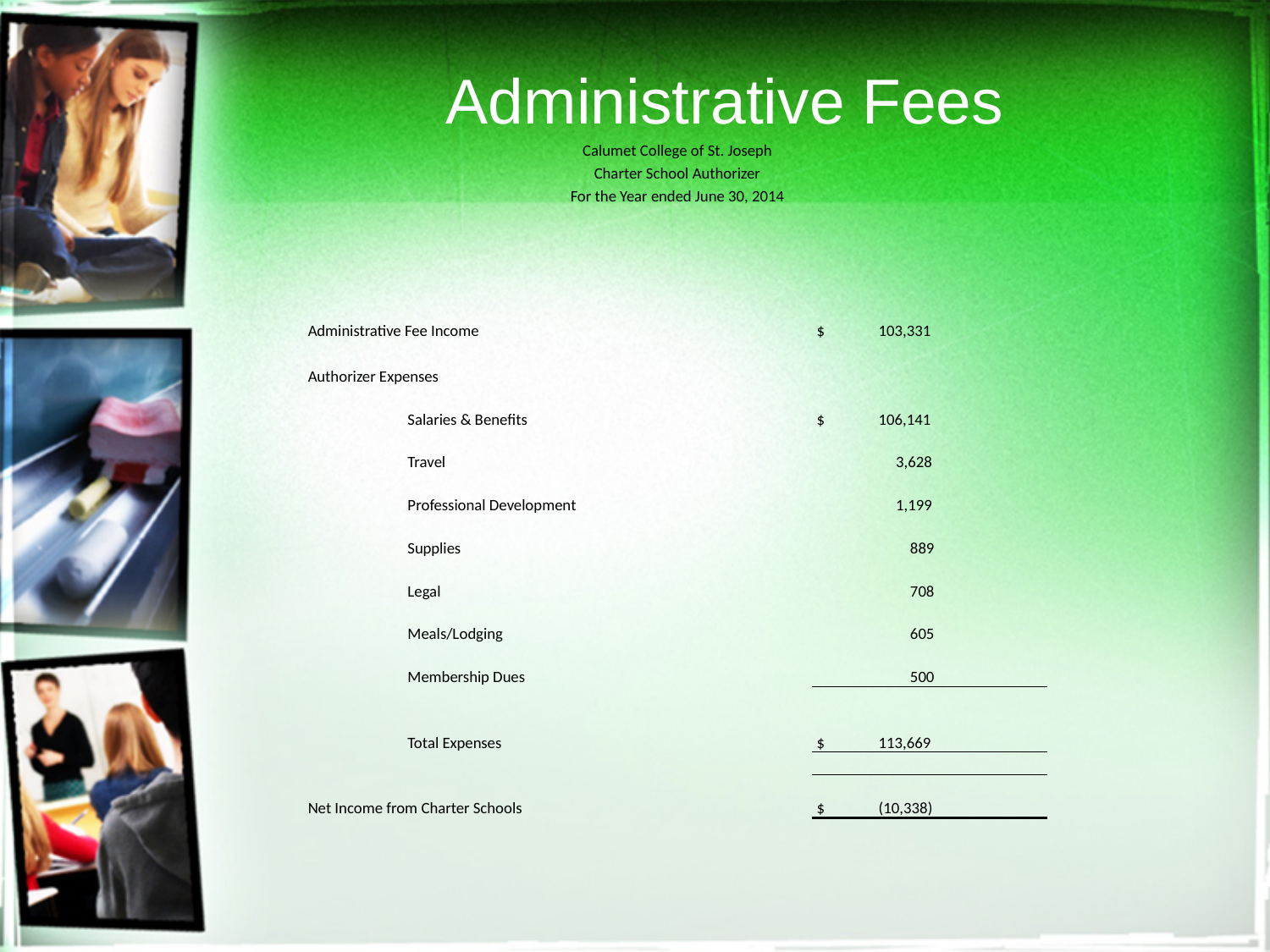

# Administrative Fees
| Calumet College of St. Joseph |  |  |
| --- | --- | --- |
| Charter School Authorizer |  |  |
| For the Year ended June 30, 2014 |  |  |
|  |  |  |
|  |  |  |
|  |  |  |
|  |  |  |
| Administrative Fee Income |  | $ 103,331 |
|  |  |  |
| Authorizer Expenses |  |  |
|  | Salaries & Benefits | $ 106,141 |
|  | Travel | 3,628 |
|  | Professional Development | 1,199 |
|  | Supplies | 889 |
|  | Legal | 708 |
|  | Meals/Lodging | 605 |
|  | Membership Dues | 500 |
|  |  |  |
|  | Total Expenses | $ 113,669 |
|  |  |  |
| Net Income from Charter Schools |  | $ (10,338) |
|  |  |  |